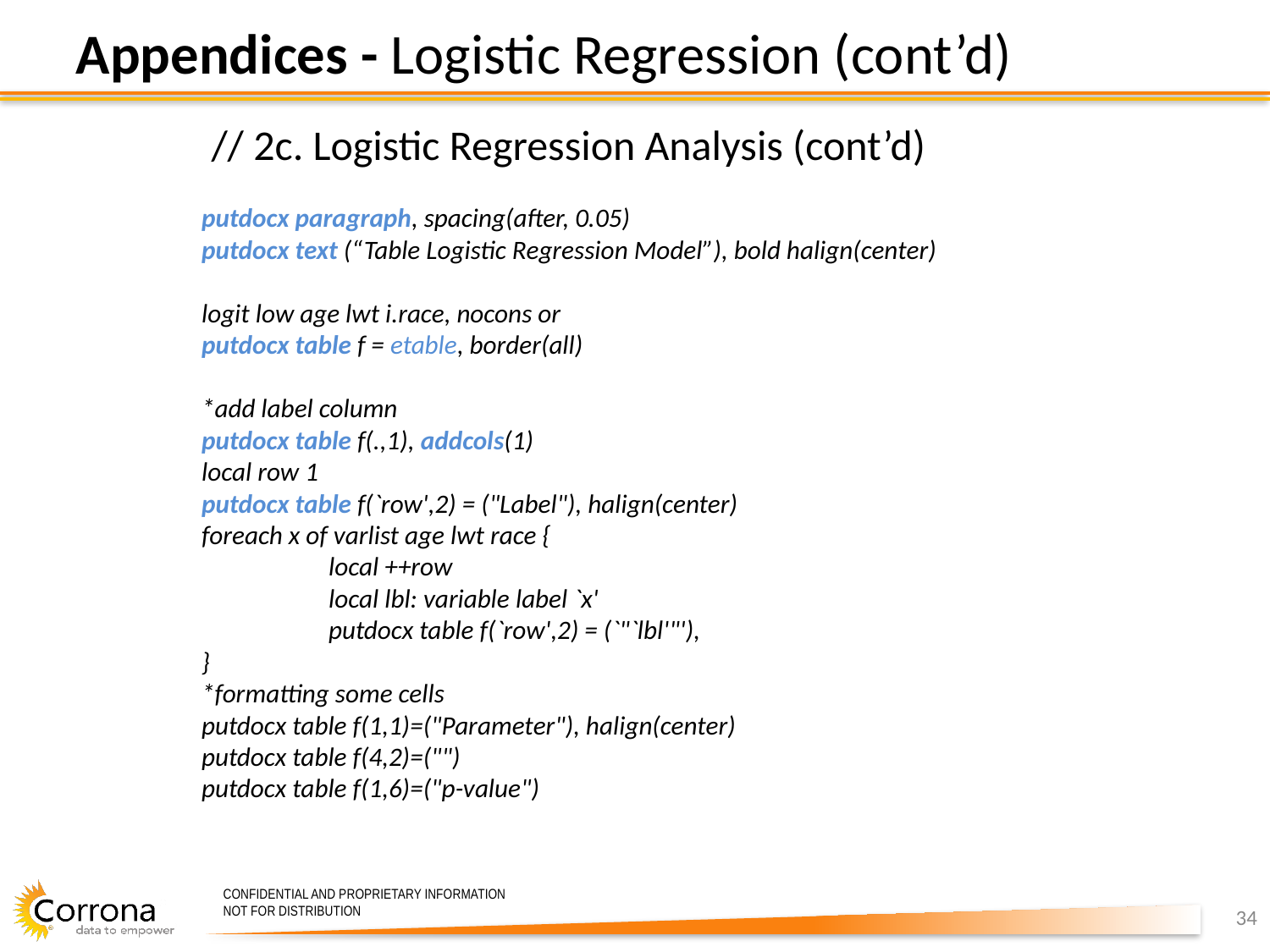

Appendices - Logistic Regression (cont’d)
// 2c. Logistic Regression Analysis (cont’d)
putdocx paragraph, spacing(after, 0.05)
putdocx text (“Table Logistic Regression Model”), bold halign(center)

logit low age lwt i.race, nocons or
putdocx table f = etable, border(all)

*add label column
putdocx table f(.,1), addcols(1)
local row 1
putdocx table f(`row',2) = ("Label"), halign(center)
foreach x of varlist age lwt race {
	local ++row
	local lbl: variable label `x'
	putdocx table f(`row',2) = (`"`lbl'"'),
}
*formatting some cells
putdocx table f(1,1)=("Parameter"), halign(center)
putdocx table f(4,2)=("")
putdocx table f(1,6)=("p-value")

34